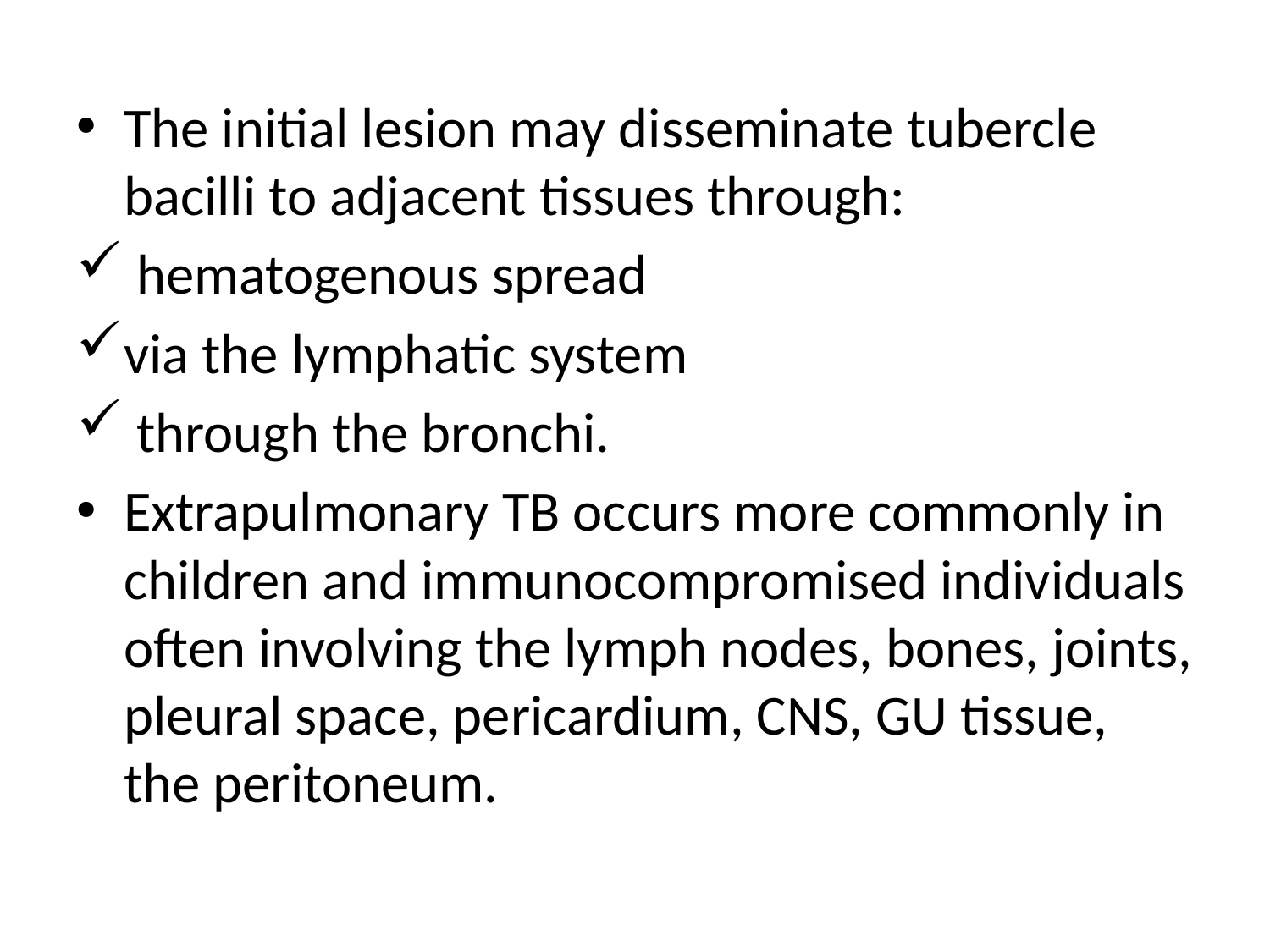

#
The initial lesion may disseminate tubercle bacilli to adjacent tissues through:
 hematogenous spread
via the lymphatic system
 through the bronchi.
Extrapulmonary TB occurs more commonly in children and immunocompromised individuals often involving the lymph nodes, bones, joints, pleural space, pericardium, CNS, GU tissue, the peritoneum.